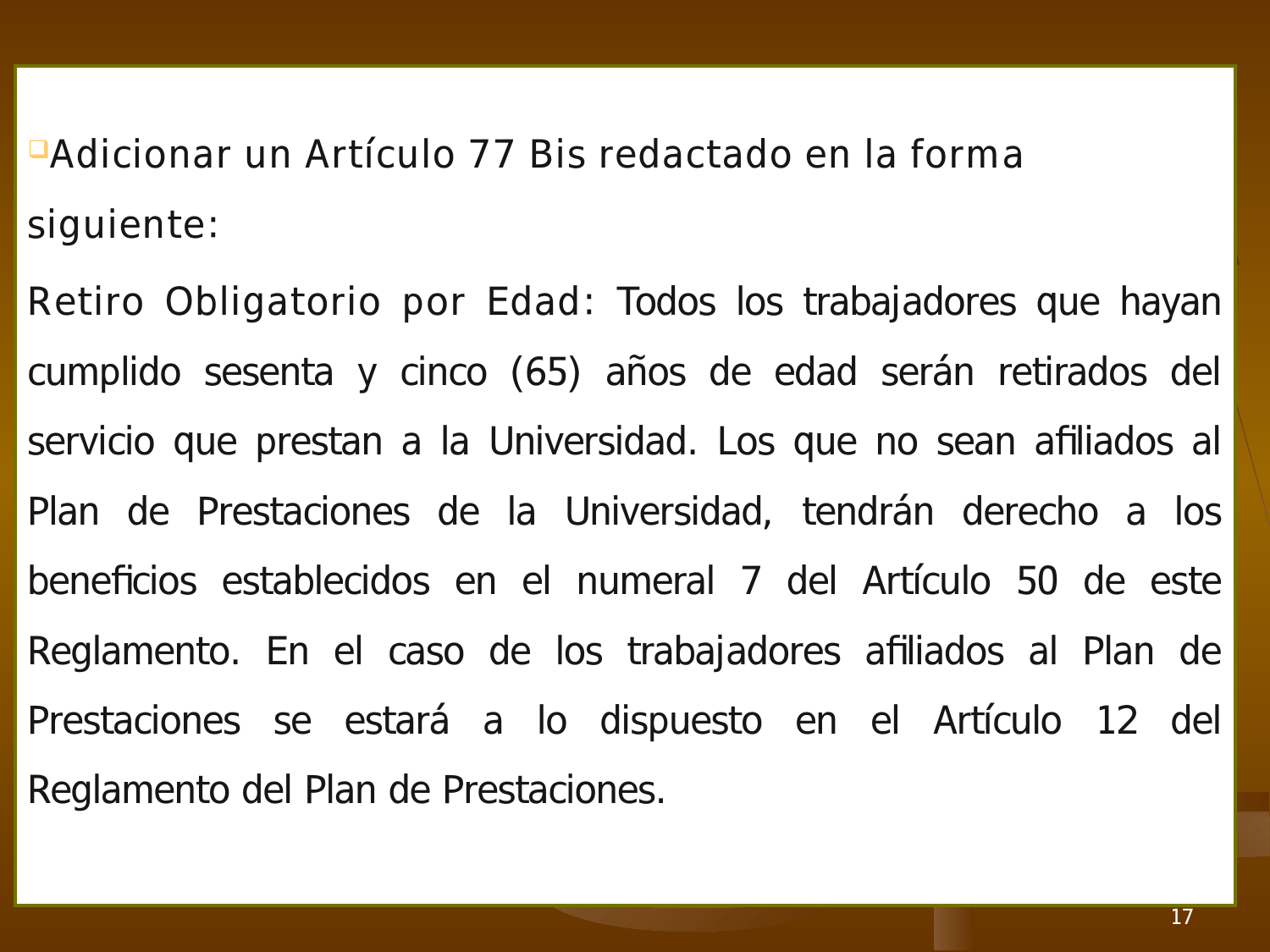

Adicionar un Artículo 77 Bis redactado en la forma siguiente:
Retiro Obligatorio por Edad: Todos los trabajadores que hayan cumplido sesenta y cinco (65) años de edad serán retirados del servicio que prestan a la Universidad. Los que no sean afiliados al Plan de Prestaciones de la Universidad, tendrán derecho a los beneficios establecidos en el numeral 7 del Artículo 50 de este Reglamento. En el caso de los trabajadores afiliados al Plan de Prestaciones se estará a lo dispuesto en el Artículo 12 del Reglamento del Plan de Prestaciones.

17